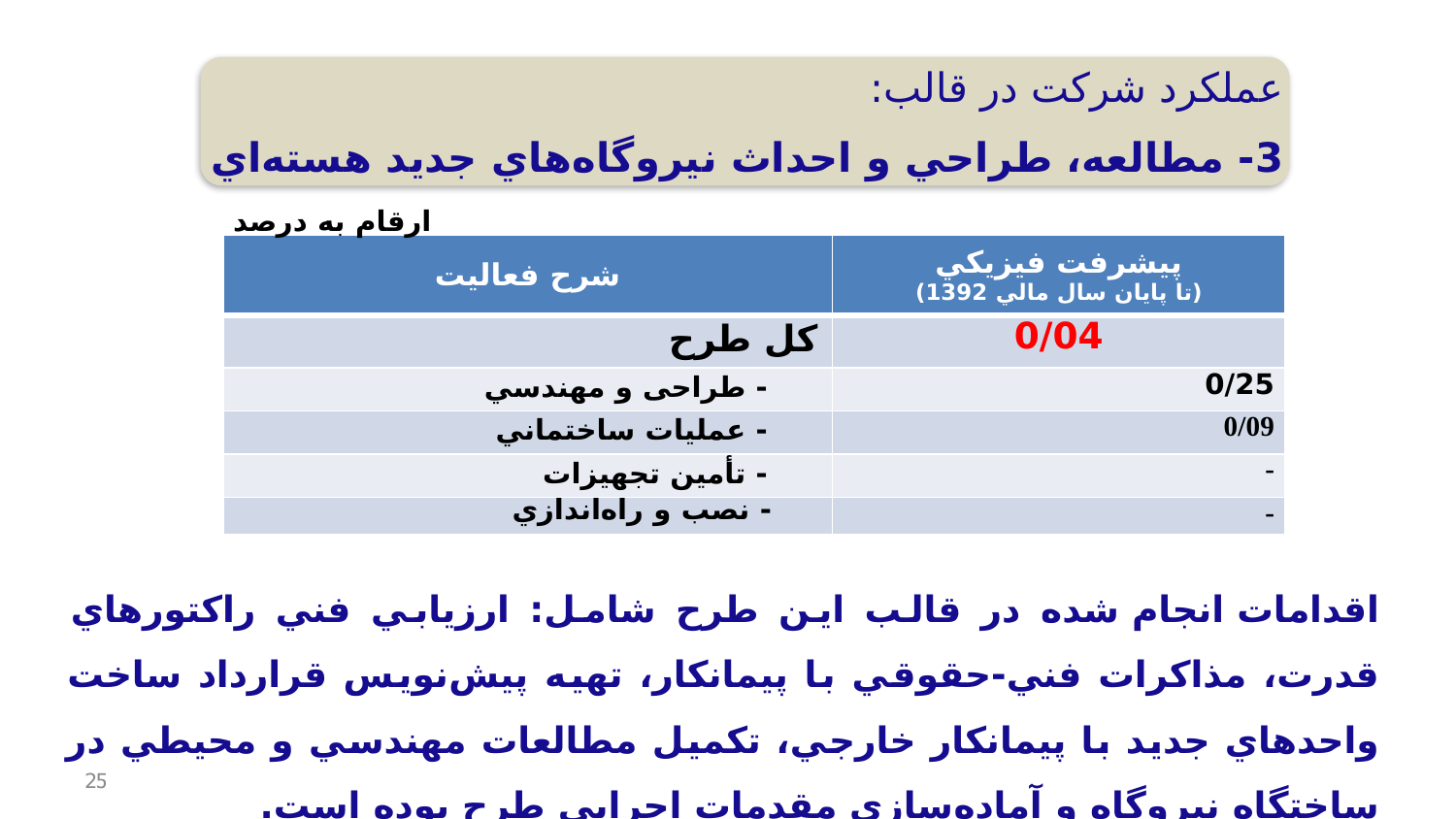

عملكرد شركت در قالب:

3- مطالعه، طراحي و احداث نيروگاه‌هاي جديد هسته‌اي
ارقام به درصد
| شرح فعاليت | پيشرفت فيزيكي (تا پايان سال مالي 1392) |
| --- | --- |
| كل طرح | 0/04 |
| - طراحی و مهندسي | 0/25 |
| - عمليات ساختماني | 0/09 |
| - تأمين تجهيزات | - |
| - نصب و راه‌اندازي | - |
اقدامات انجام شده در قالب اين طرح شامل: ارزيابي فني راكتورهاي قدرت، مذاكرات فني-حقوقي با پيمانكار، تهيه پيش‌نويس قرارداد ساخت واحدهاي جديد با پيمانكار خارجي، تكميل مطالعات مهندسي و محيطي در ساختگاه نيروگاه و آماده‌سازي مقدمات اجرايي طرح بوده است.
25